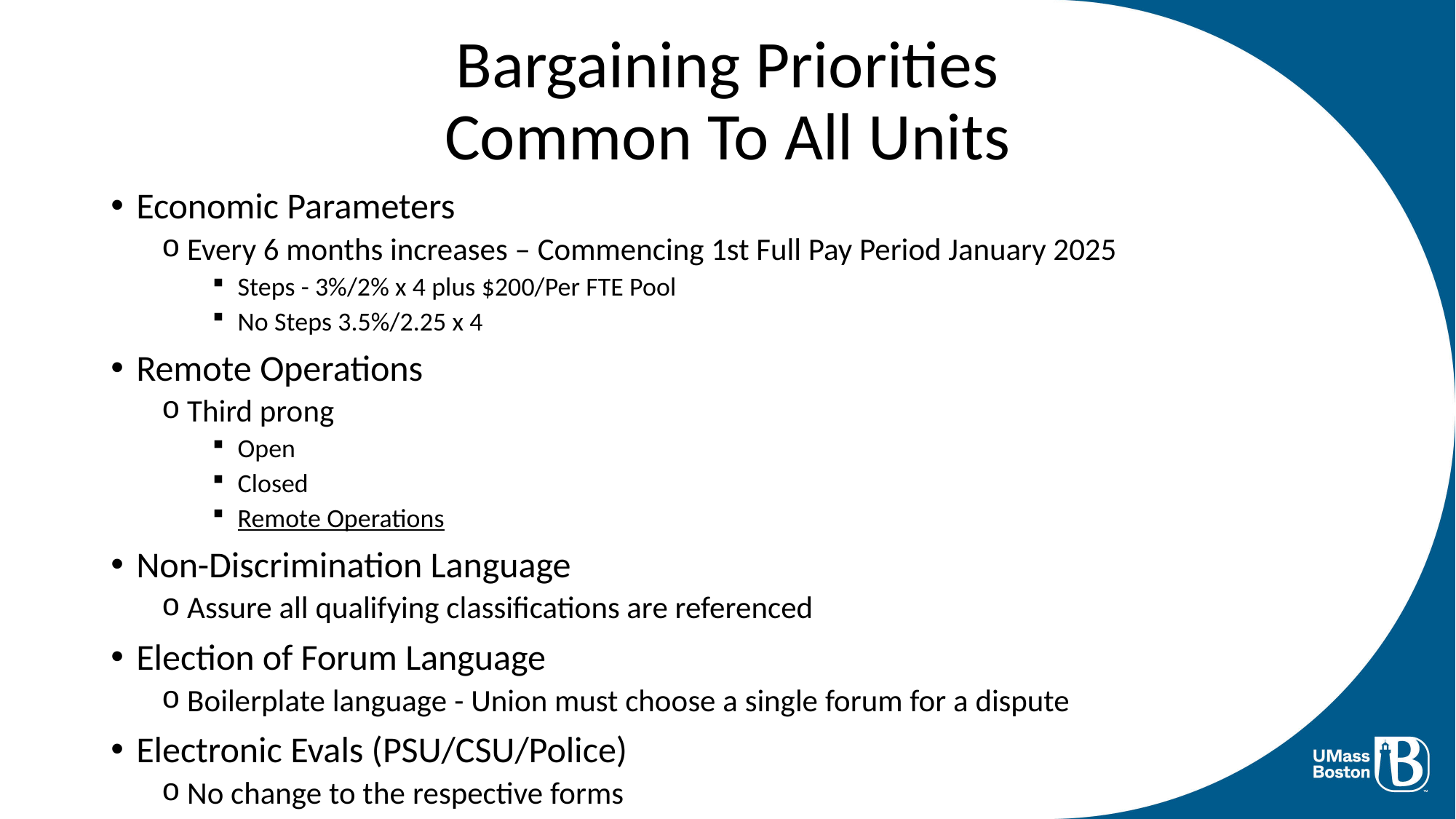

# Bargaining Priorities Common To All Units
Economic Parameters
Every 6 months increases – Commencing 1st Full Pay Period January 2025
Steps - 3%/2% x 4 plus $200/Per FTE Pool
No Steps 3.5%/2.25 x 4
Remote Operations
Third prong
Open
Closed
Remote Operations
Non-Discrimination Language
Assure all qualifying classifications are referenced
Election of Forum Language
Boilerplate language - Union must choose a single forum for a dispute
Electronic Evals (PSU/CSU/Police)
No change to the respective forms